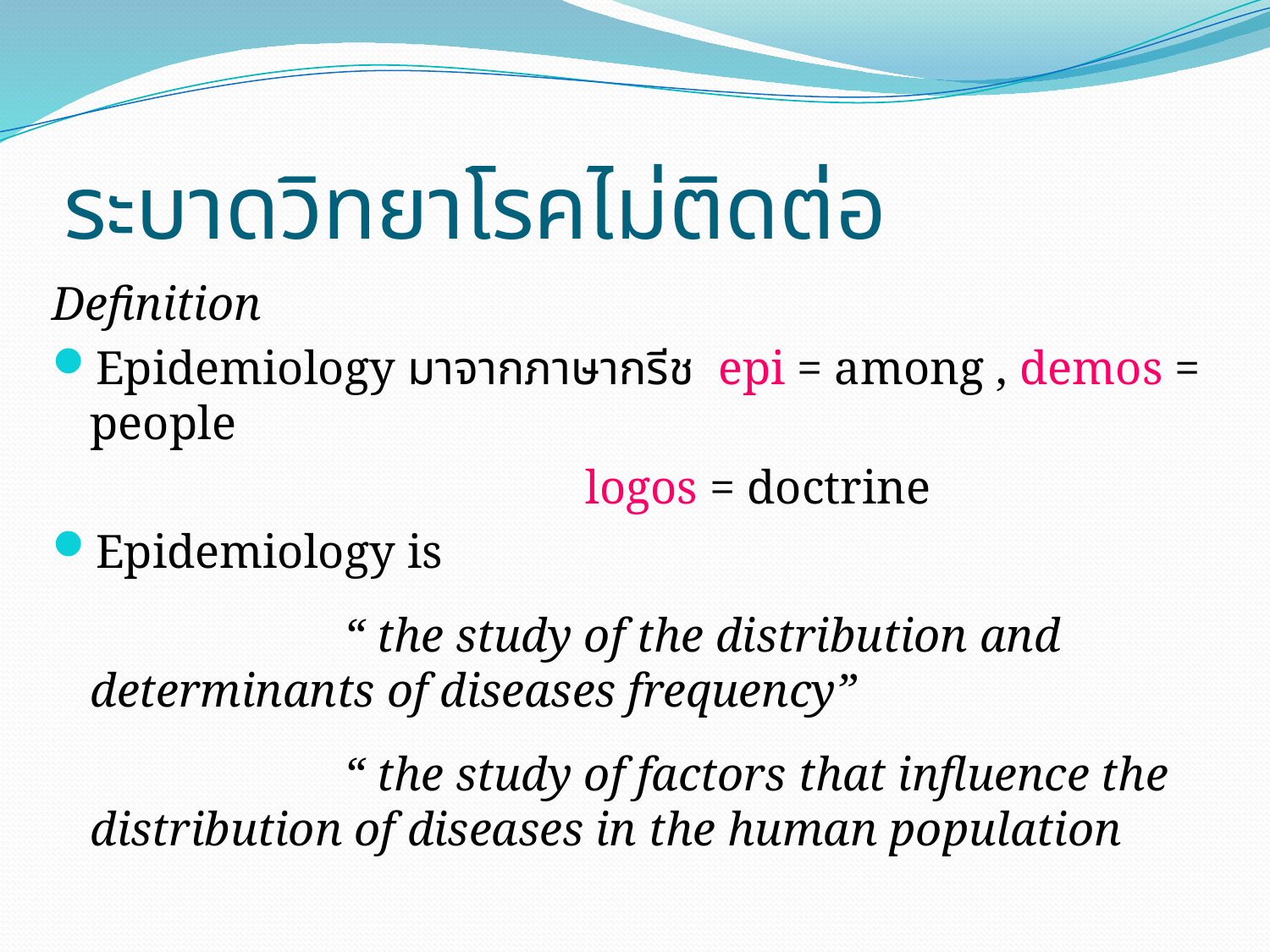

# ระบาดวิทยาโรคไม่ติดต่อ
Definition
Epidemiology มาจากภาษากรีช  epi = among , demos = people
                                             logos = doctrine
Epidemiology is

 			“ the study of the distribution and determinants of diseases frequency”

			“ the study of factors that influence the distribution of diseases in the human population